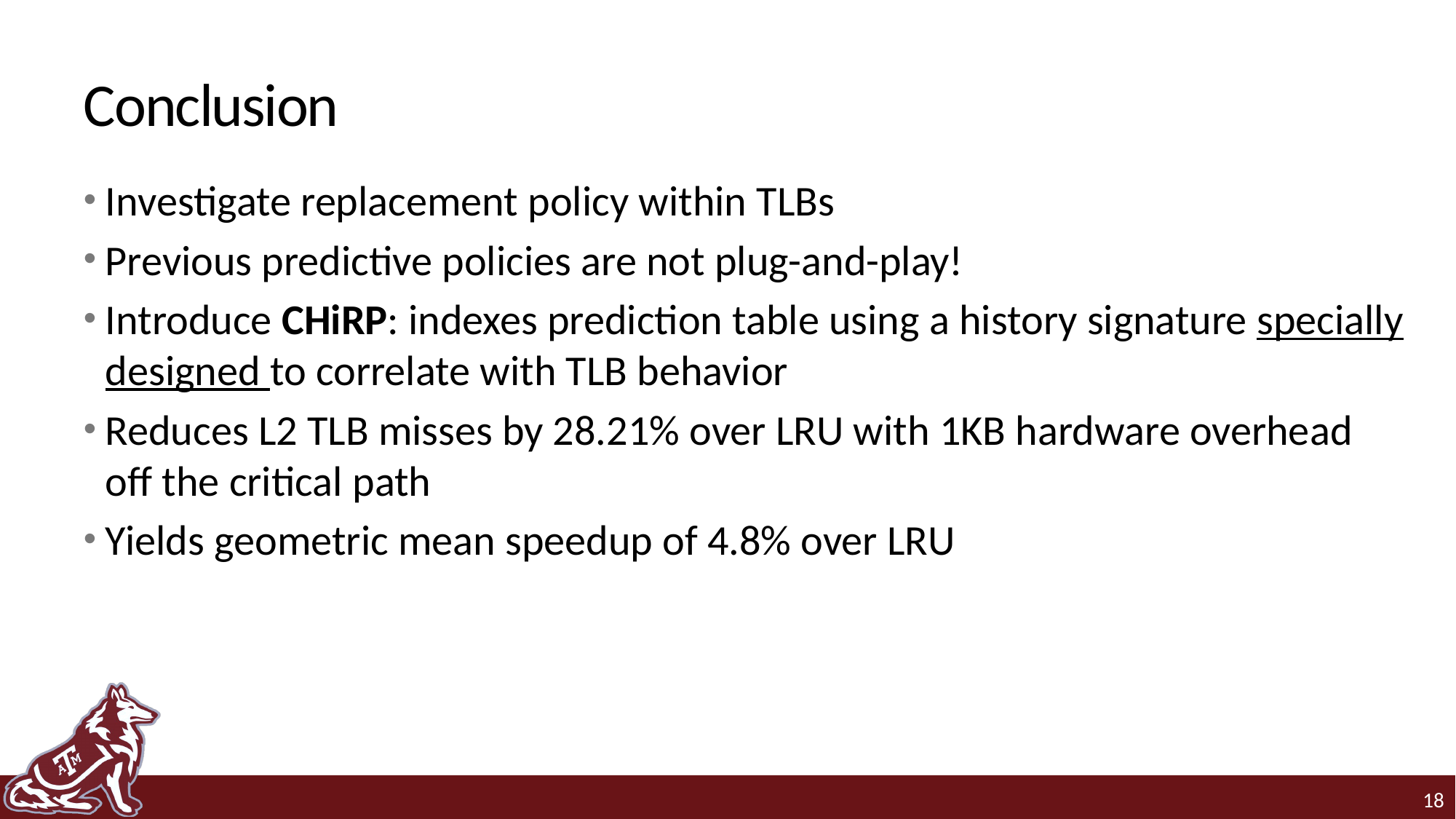

# Conclusion
Investigate replacement policy within TLBs
Previous predictive policies are not plug-and-play!
Introduce CHiRP: indexes prediction table using a history signature specially designed to correlate with TLB behavior
Reduces L2 TLB misses by 28.21% over LRU with 1KB hardware overhead off the critical path
Yields geometric mean speedup of 4.8% over LRU
18